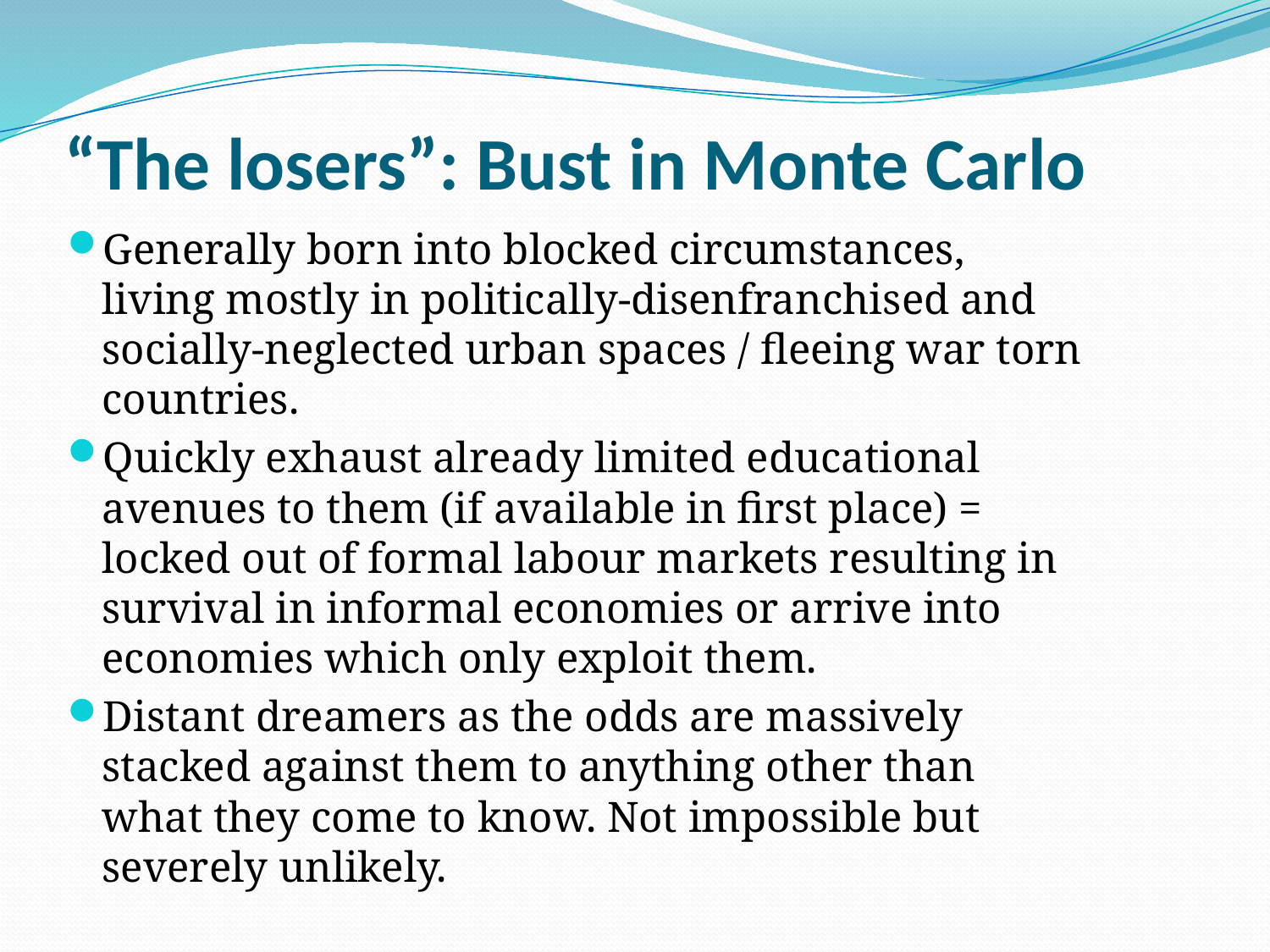

# “The losers”: Bust in Monte Carlo
Generally born into blocked circumstances, living mostly in politically-disenfranchised and socially-neglected urban spaces / fleeing war torn countries.
Quickly exhaust already limited educational avenues to them (if available in first place) = locked out of formal labour markets resulting in survival in informal economies or arrive into economies which only exploit them.
Distant dreamers as the odds are massively stacked against them to anything other than what they come to know. Not impossible but severely unlikely.